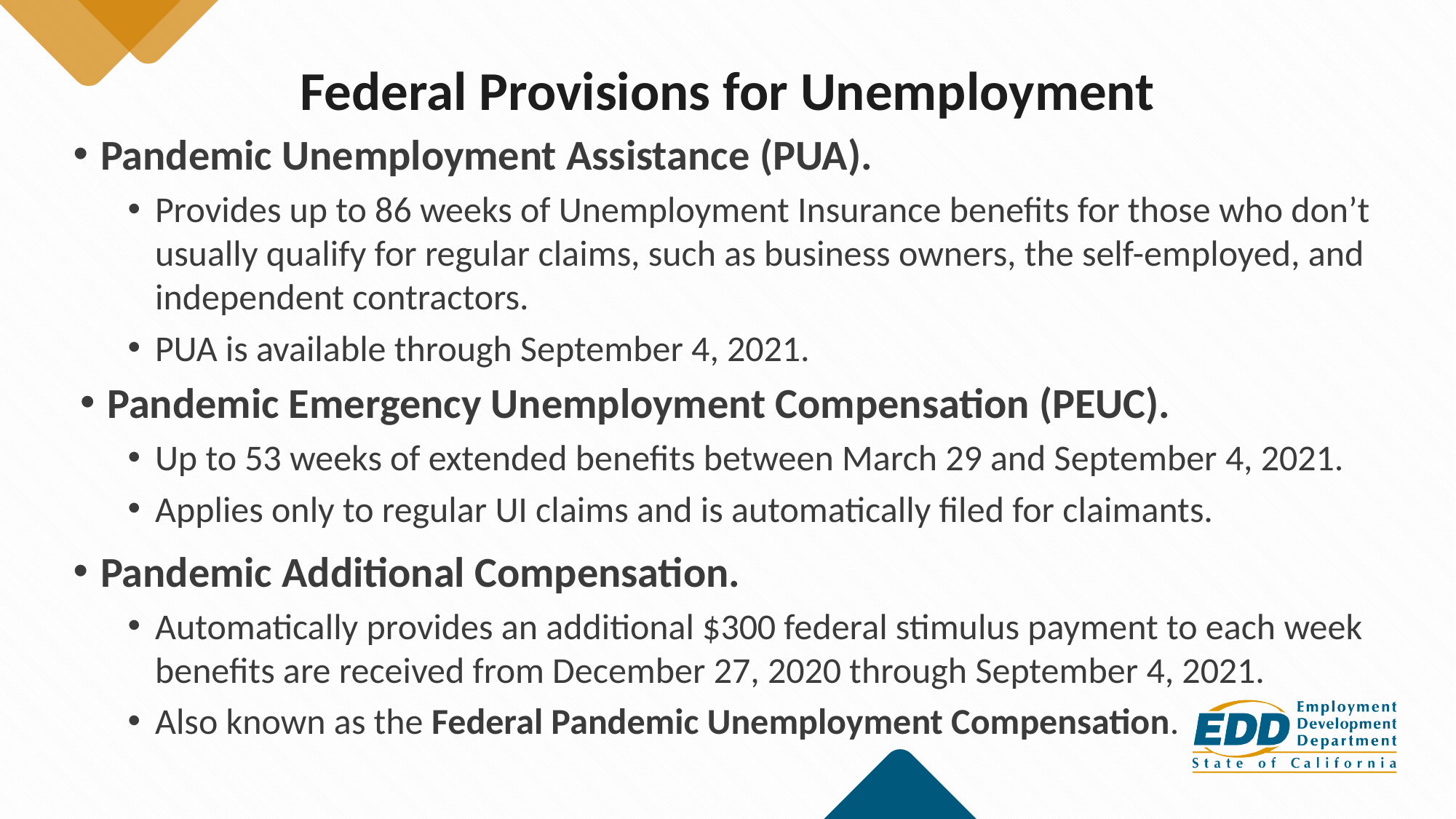

# Federal Provisions for Unemployment
Pandemic Unemployment Assistance (PUA).
Provides up to 86 weeks of Unemployment Insurance benefits for those who don’t usually qualify for regular claims, such as business owners, the self-employed, and independent contractors.
PUA is available through September 4, 2021.
Pandemic Emergency Unemployment Compensation (PEUC).
Up to 53 weeks of extended benefits between March 29 and September 4, 2021.
Applies only to regular UI claims and is automatically filed for claimants.
Pandemic Additional Compensation.
Automatically provides an additional $300 federal stimulus payment to each week benefits are received from December 27, 2020 through September 4, 2021.
Also known as the Federal Pandemic Unemployment Compensation.